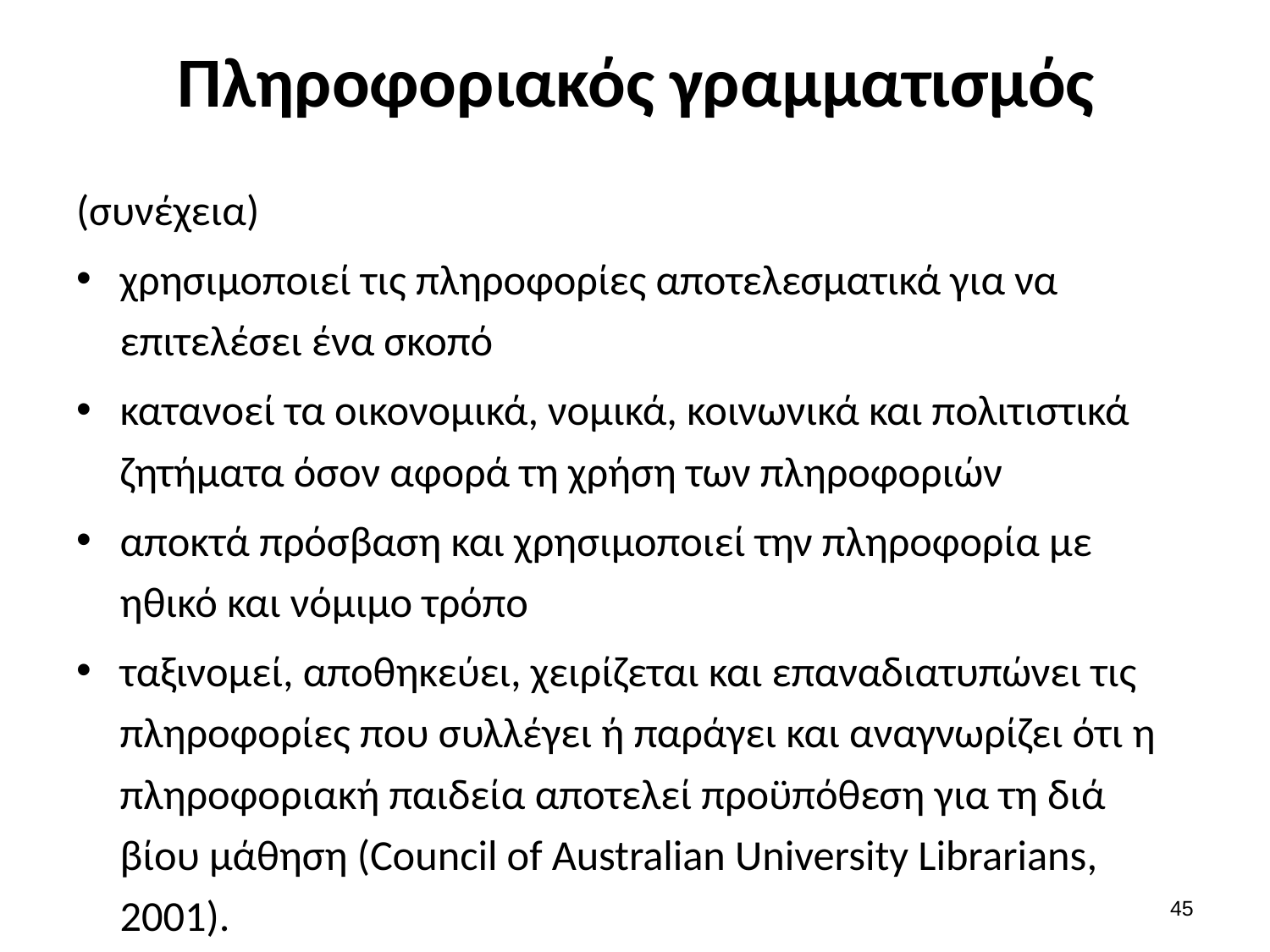

# Πληροφοριακός γραμματισμός
(συνέχεια)
χρησιμοποιεί τις πληροφορίες αποτελεσματικά για να επιτελέσει ένα σκοπό
κατανοεί τα οικονομικά, νομικά, κοινωνικά και πολιτιστικά ζητήματα όσον αφορά τη χρήση των πληροφοριών
αποκτά πρόσβαση και χρησιμοποιεί την πληροφορία με ηθικό και νόμιμο τρόπο
ταξινομεί, αποθηκεύει, χειρίζεται και επαναδιατυπώνει τις πληροφορίες που συλλέγει ή παράγει και αναγνωρίζει ότι η πληροφοριακή παιδεία αποτελεί προϋπόθεση για τη διά βίου μάθηση (Council of Australian University Librarians, 2001).
45